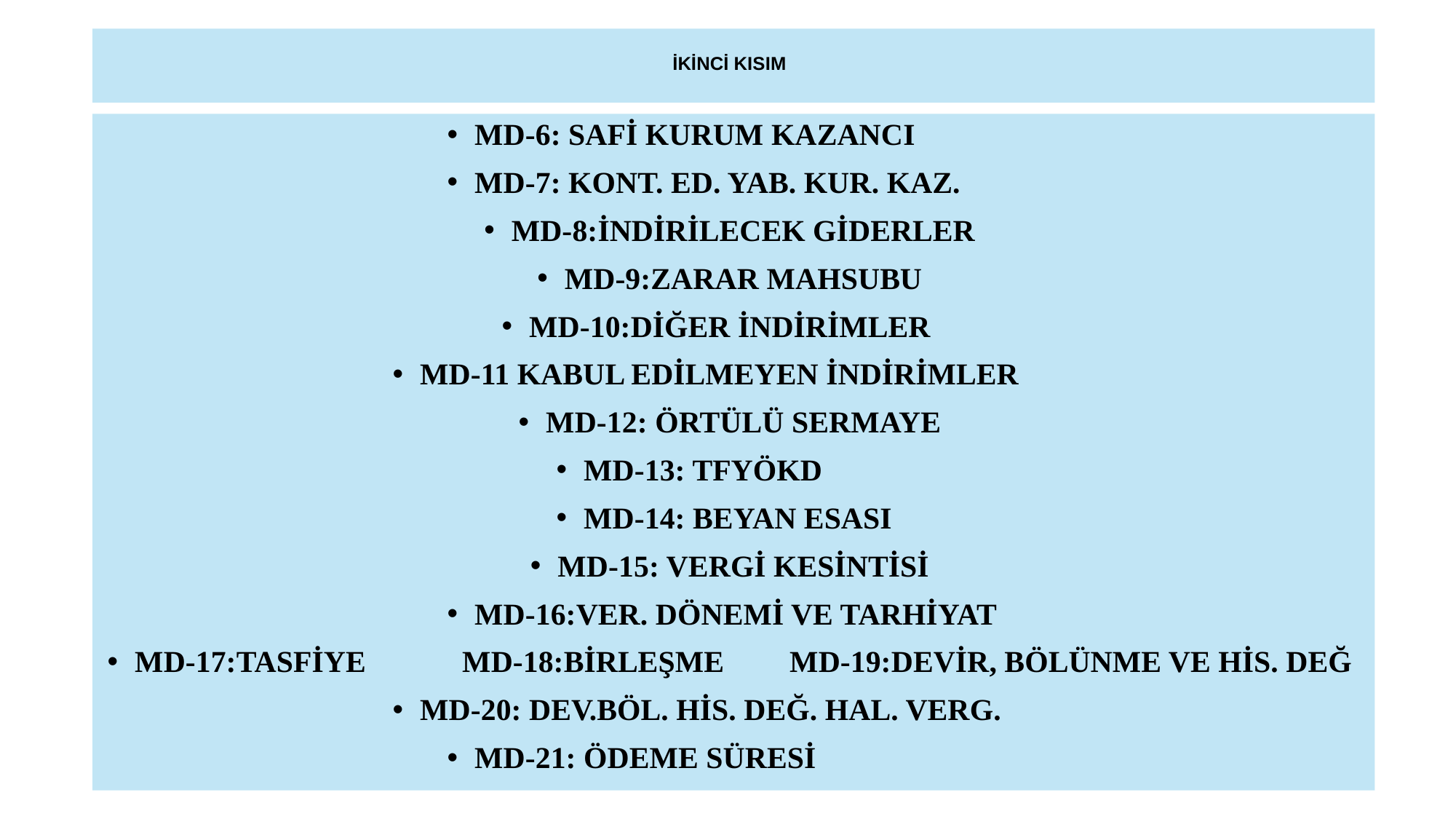

# İKİNCİ KISIM
MD-6: SAFİ KURUM KAZANCI
MD-7: KONT. ED. YAB. KUR. KAZ.
MD-8:İNDİRİLECEK GİDERLER
MD-9:ZARAR MAHSUBU
MD-10:DİĞER İNDİRİMLER
MD-11 KABUL EDİLMEYEN İNDİRİMLER
MD-12: ÖRTÜLÜ SERMAYE
MD-13: TFYÖKD
MD-14: BEYAN ESASI
MD-15: VERGİ KESİNTİSİ
MD-16:VER. DÖNEMİ VE TARHİYAT
MD-17:TASFİYE 	MD-18:BİRLEŞME 	MD-19:DEVİR, BÖLÜNME VE HİS. DEĞ
MD-20: DEV.BÖL. HİS. DEĞ. HAL. VERG.
MD-21: ÖDEME SÜRESİ
3